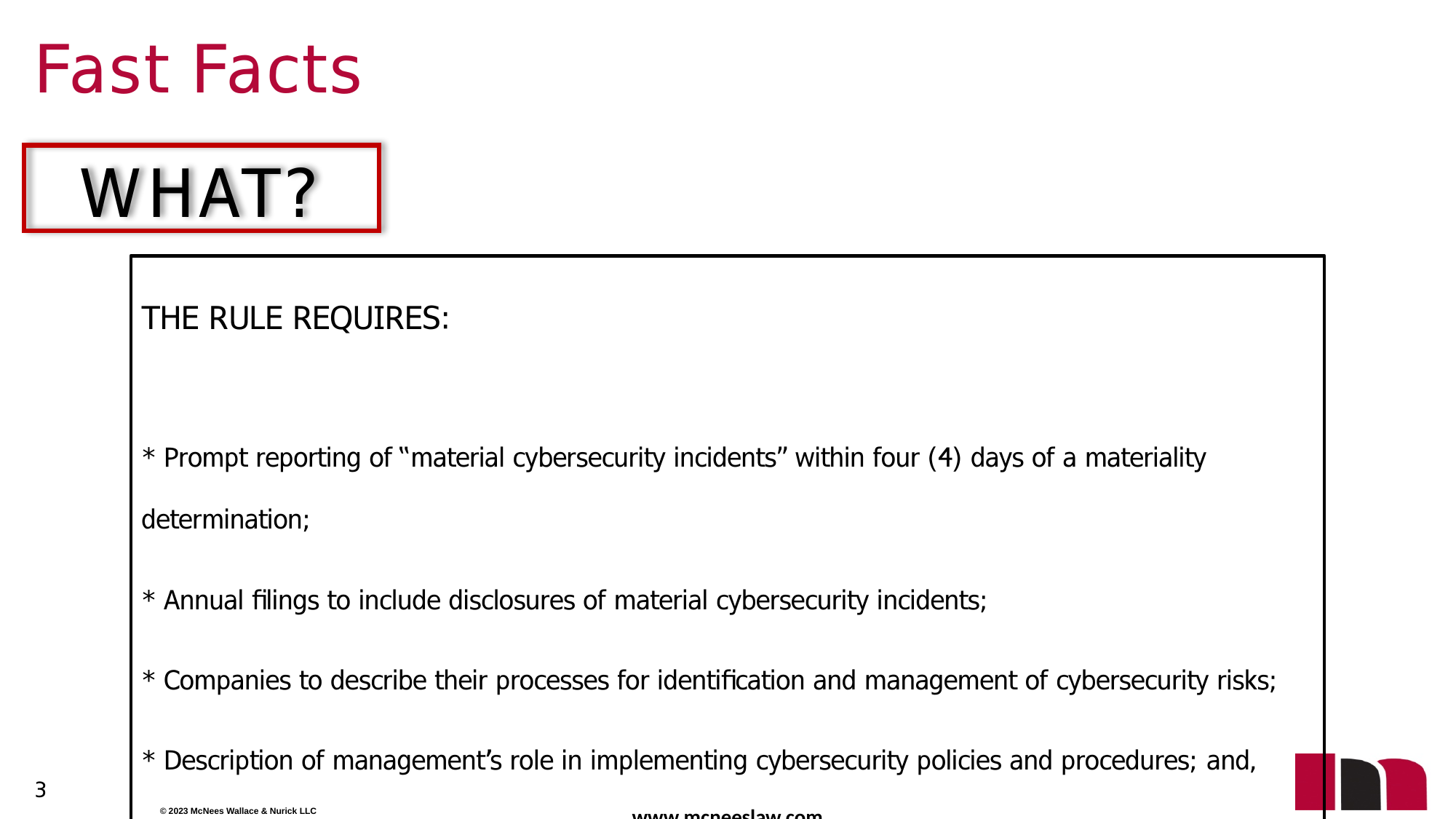

# Fast Facts
WHAT?
THE RULE REQUIRES:

* Prompt reporting of “material cybersecurity incidents” within four (4) days of a materiality determination;
* Annual filings to include disclosures of material cybersecurity incidents;
* Companies to describe their processes for identification and management of cybersecurity risks;
* Description of management’s role in implementing cybersecurity policies and procedures; and,
*Description of the board’s oversight of cybersecurity risks.

3